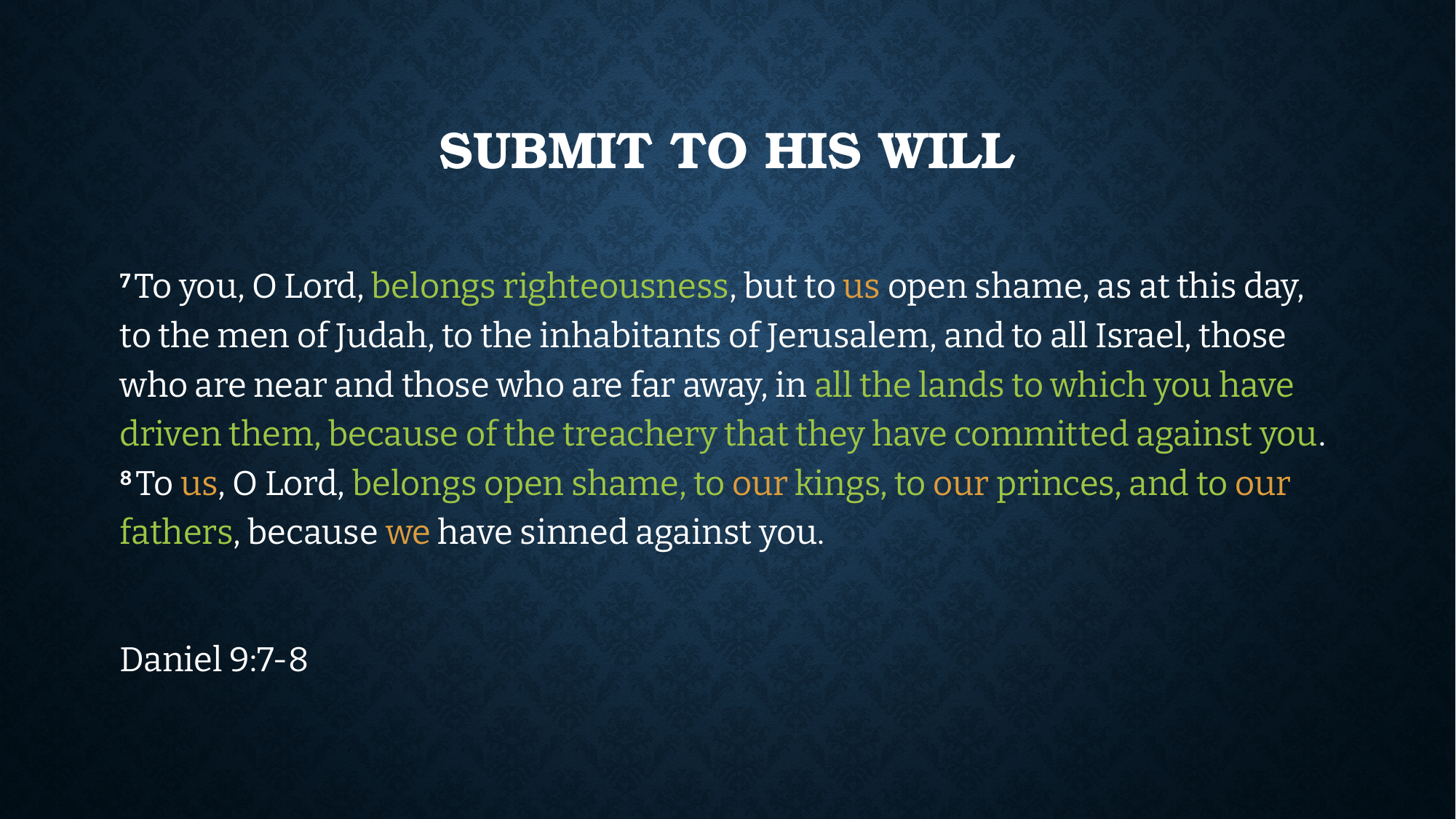

# Submit to His will
7 To you, O Lord, belongs righteousness, but to us open shame, as at this day, to the men of Judah, to the inhabitants of Jerusalem, and to all Israel, those who are near and those who are far away, in all the lands to which you have driven them, because of the treachery that they have committed against you. 8 To us, O Lord, belongs open shame, to our kings, to our princes, and to our fathers, because we have sinned against you.

Daniel 9:7-8